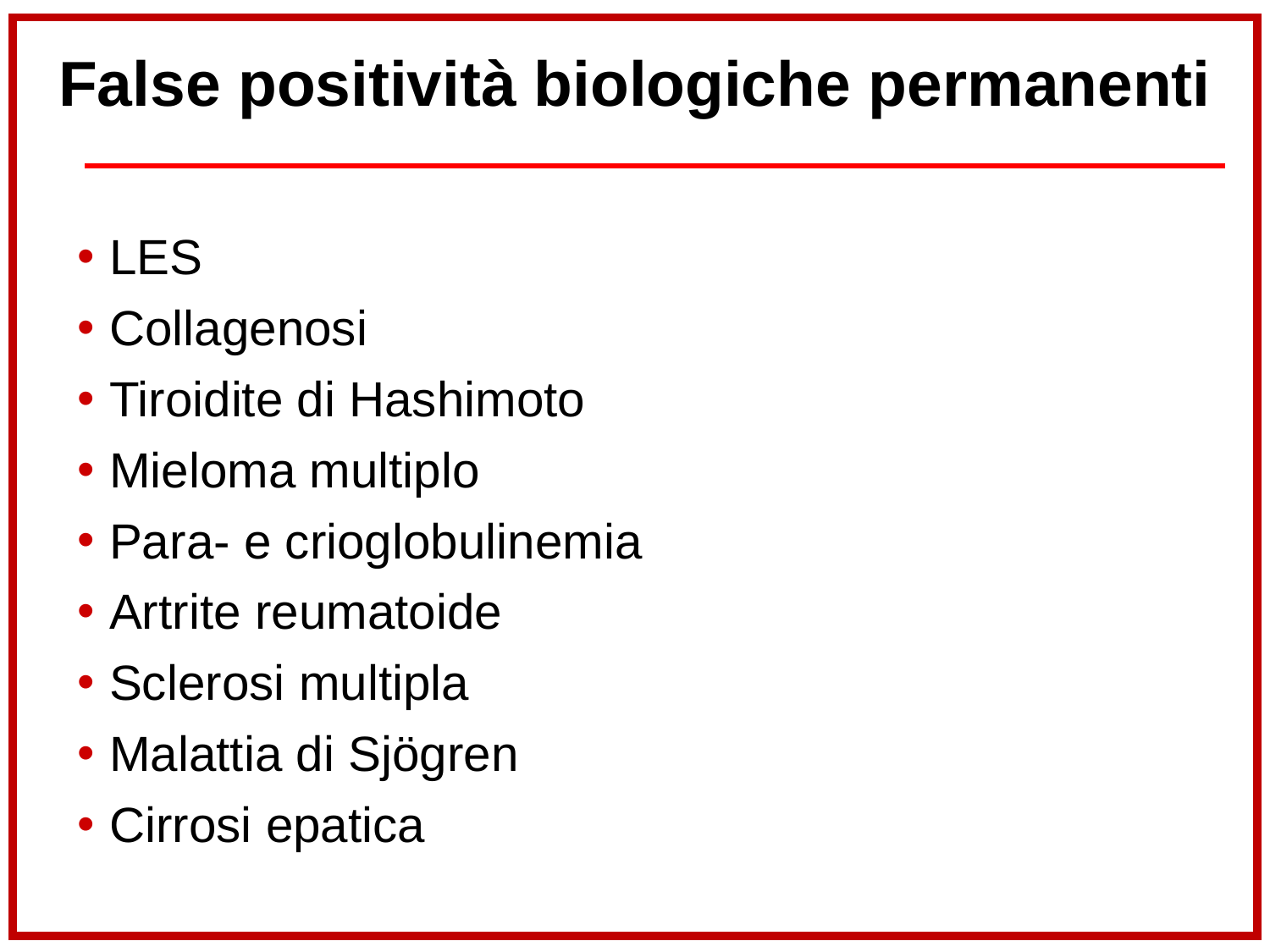

# False positività biologiche permanenti
LES
Collagenosi
Tiroidite di Hashimoto
Mieloma multiplo
Para- e crioglobulinemia
Artrite reumatoide
Sclerosi multipla
Malattia di Sjögren
Cirrosi epatica